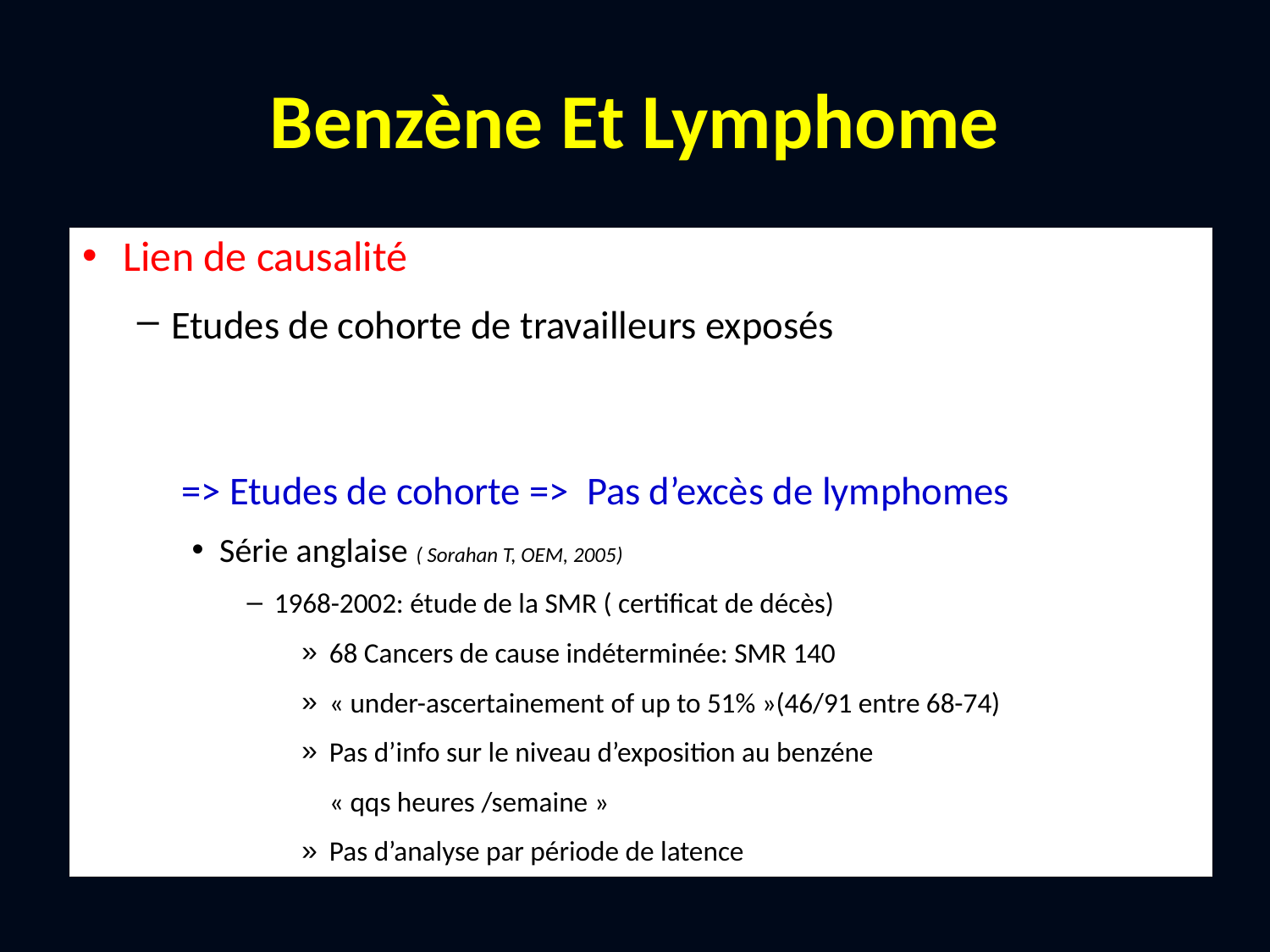

# Benzène Et Lymphome
Lien de causalité

Etudes de cohorte de travailleurs exposés

     => Etudes de cohorte =>  Pas d’excès de lymphomes
Série anglaise ( Sorahan T, OEM, 2005)
1968-2002: étude de la SMR ( certificat de décès)
68 Cancers de cause indéterminée: SMR 140
« under-ascertainement of up to 51% »(46/91 entre 68-74)
Pas d’info sur le niveau d’exposition au benzéne
		« qqs heures /semaine »
Pas d’analyse par période de latence